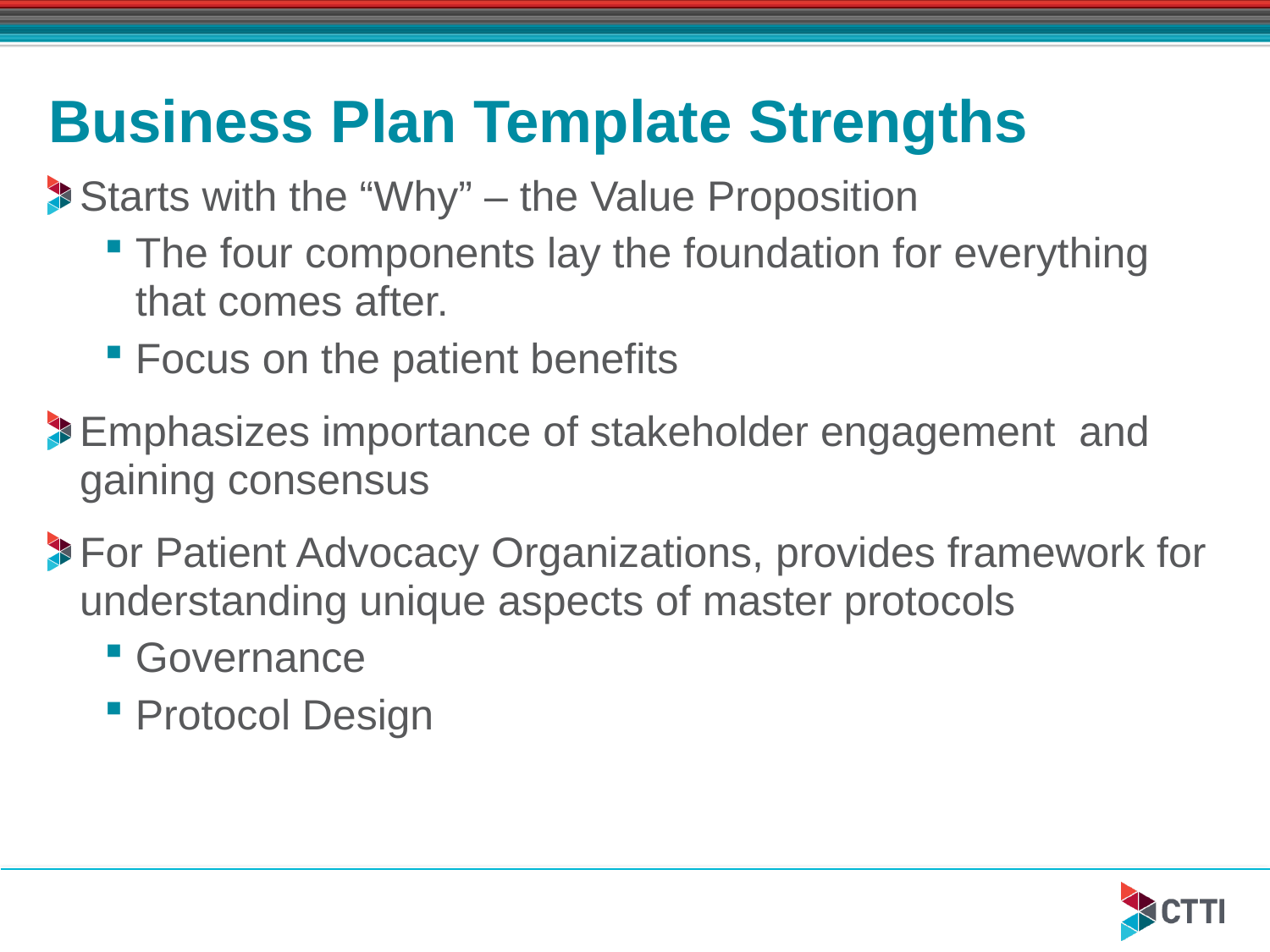

# Business Plan Template Strengths
Starts with the “Why” – the Value Proposition
The four components lay the foundation for everything that comes after.
Focus on the patient benefits
Emphasizes importance of stakeholder engagement  and gaining consensus
For Patient Advocacy Organizations, provides framework for  understanding unique aspects of master protocols
Governance
Protocol Design